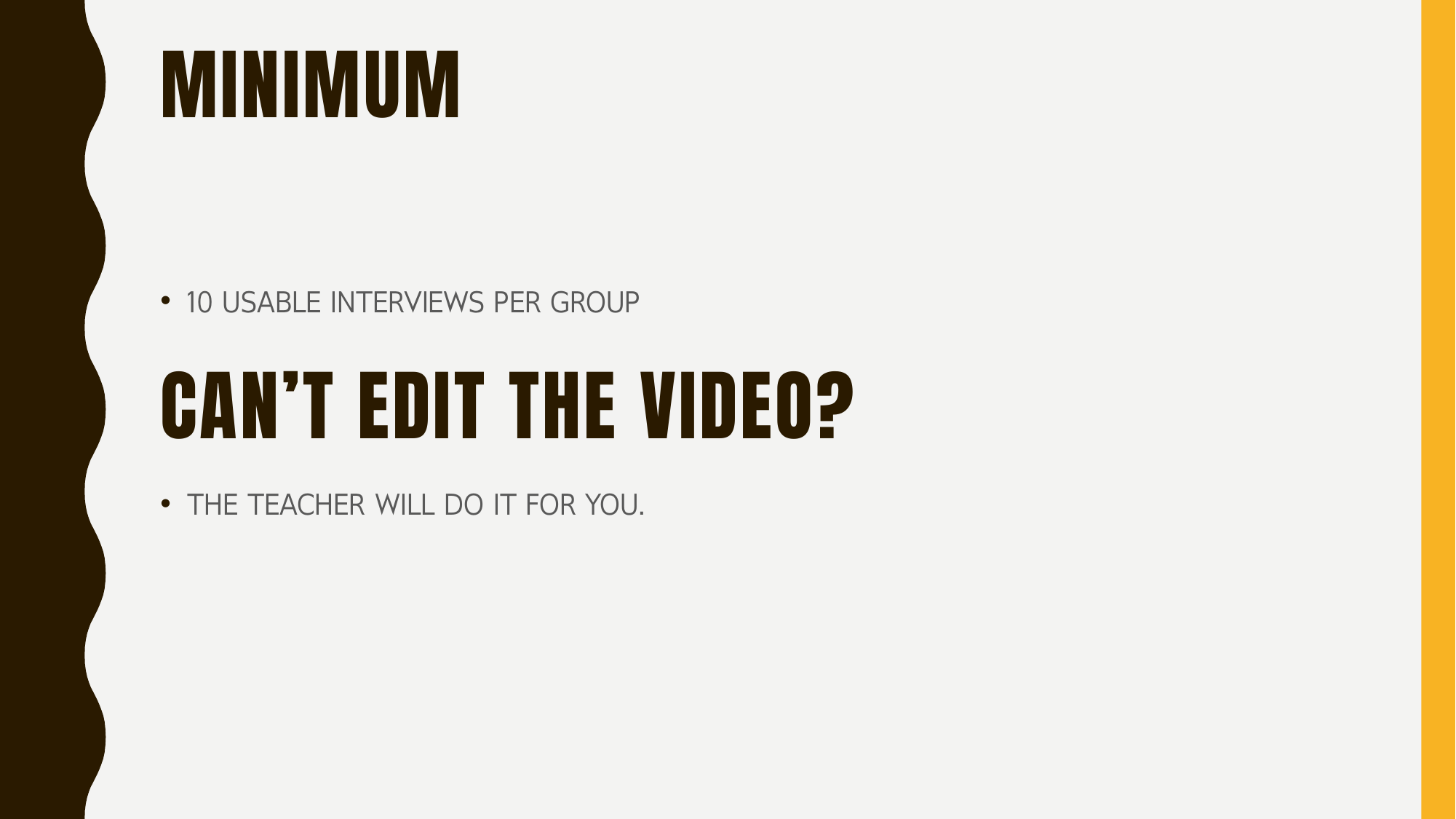

# MINIMUM
10 USABLE INTERVIEWS PER GROUP

THE TEACHER WILL DO IT FOR YOU.
CAN’t EDIT THE VIDEO?